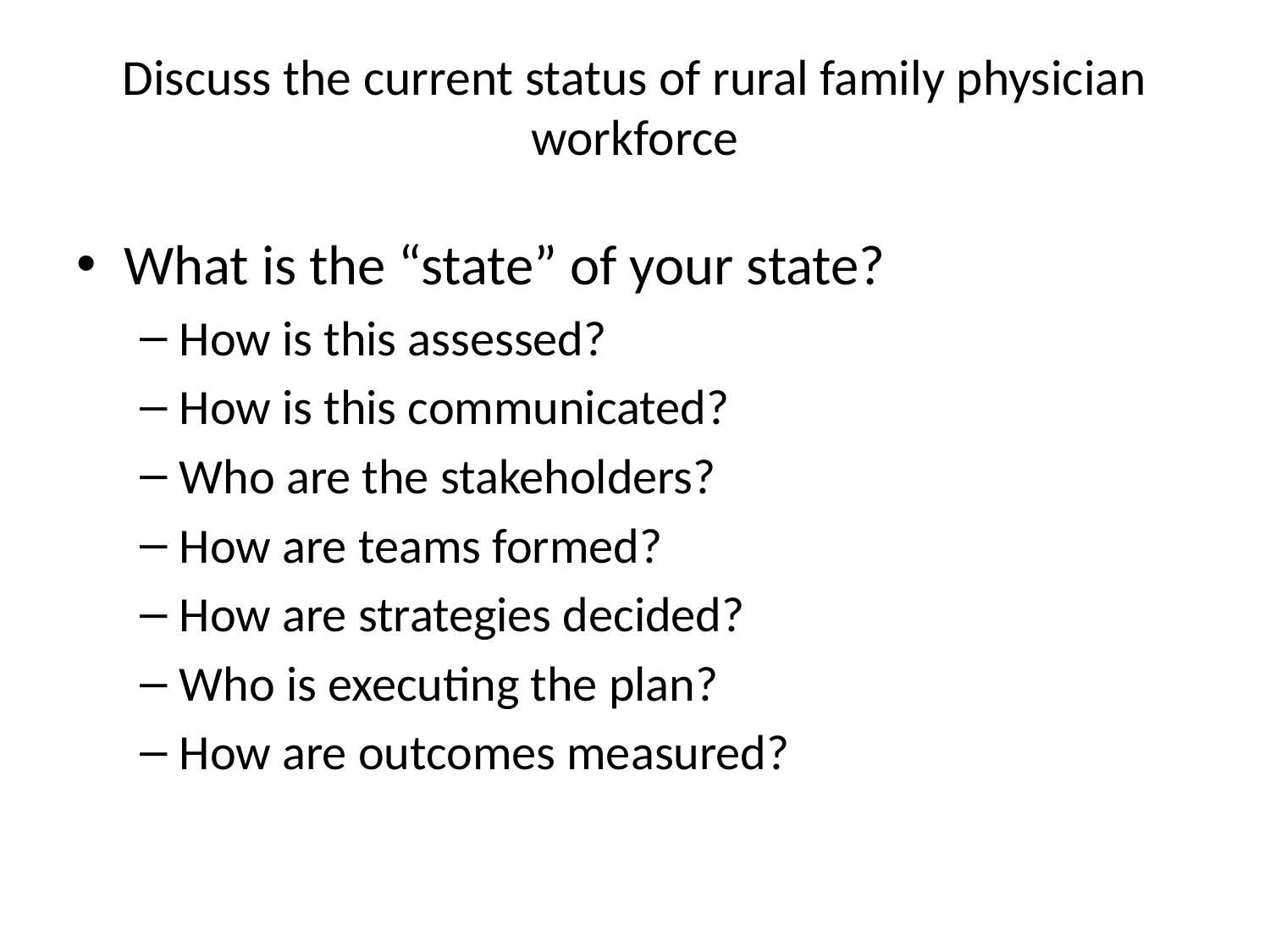

# Discuss the current status of rural family physician workforce
What is the “state” of your state?
How is this assessed?
How is this communicated?
Who are the stakeholders?
How are teams formed?
How are strategies decided?
Who is executing the plan?
How are outcomes measured?